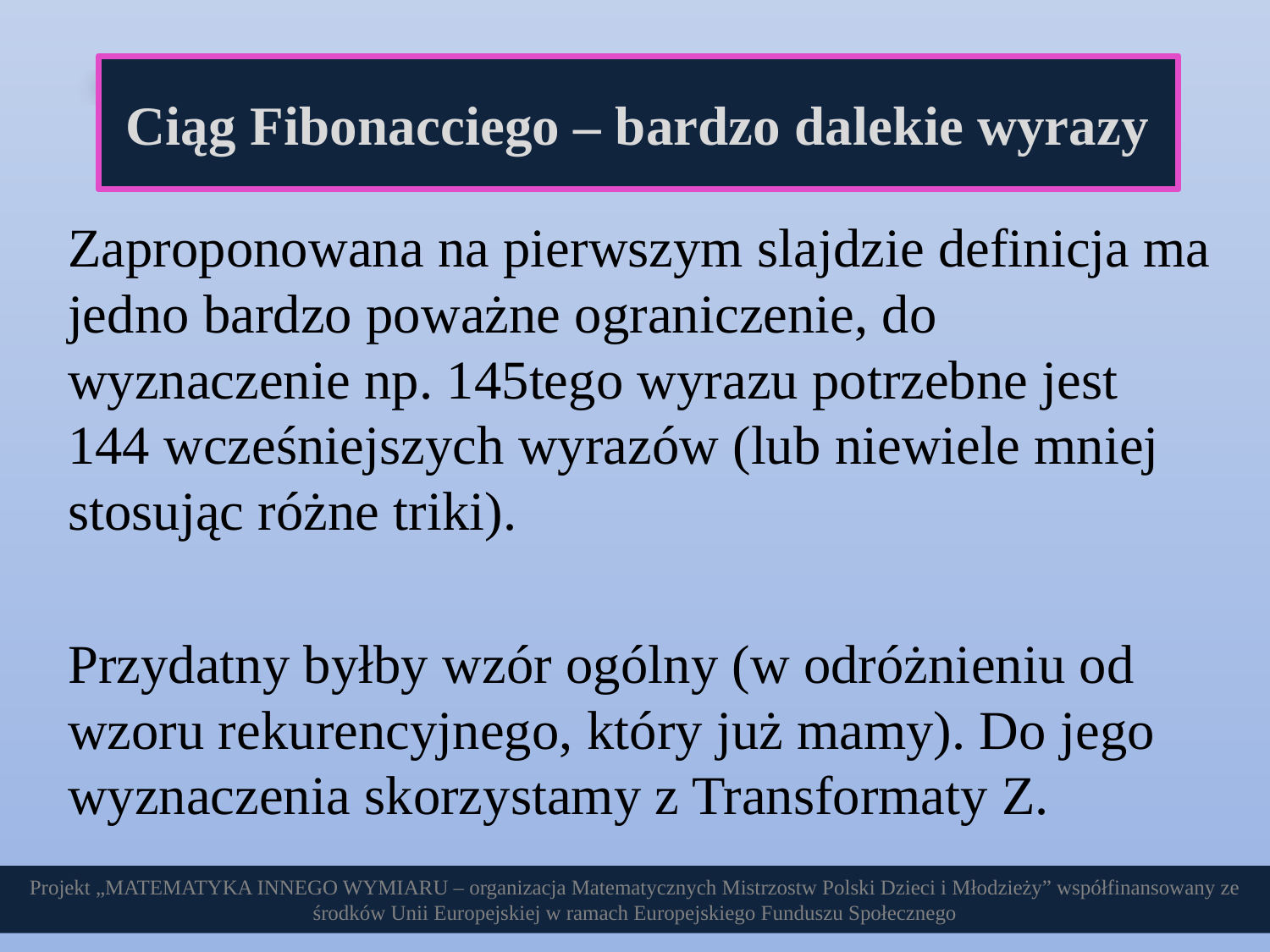

Ciąg Fibonacciego – bardzo dalekie wyrazy
Zaproponowana na pierwszym slajdzie definicja ma jedno bardzo poważne ograniczenie, do wyznaczenie np. 145tego wyrazu potrzebne jest 144 wcześniejszych wyrazów (lub niewiele mniej stosując różne triki).

Przydatny byłby wzór ogólny (w odróżnieniu od wzoru rekurencyjnego, który już mamy). Do jego wyznaczenia skorzystamy z Transformaty Z.

Projekt „MATEMATYKA INNEGO WYMIARU – organizacja Matematycznych Mistrzostw Polski Dzieci i Młodzieży” współfinansowany ze środków Unii Europejskiej w ramach Europejskiego Funduszu Społecznego